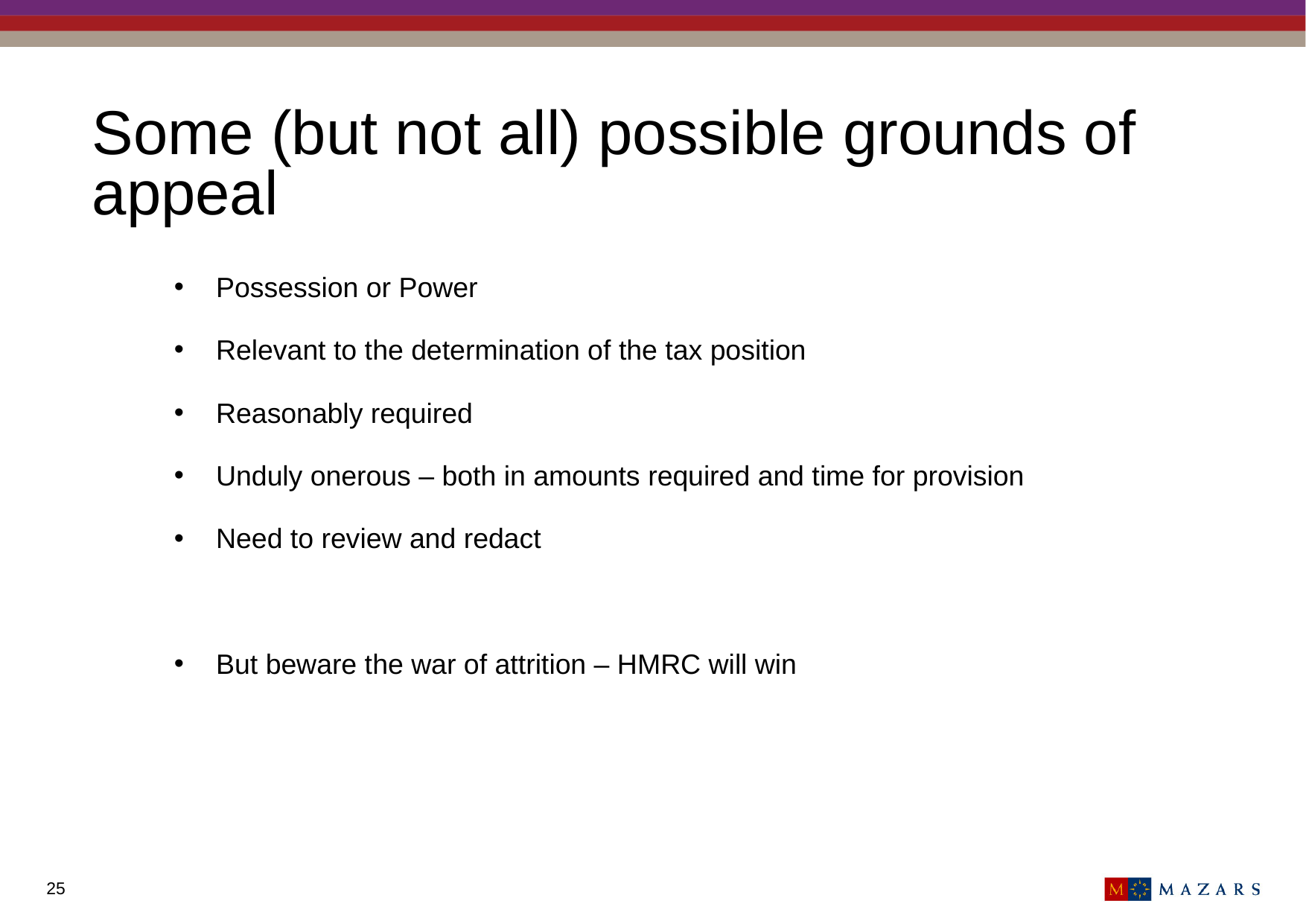

# Some (but not all) possible grounds of appeal
Possession or Power
Relevant to the determination of the tax position
Reasonably required
Unduly onerous – both in amounts required and time for provision
Need to review and redact

But beware the war of attrition – HMRC will win

25